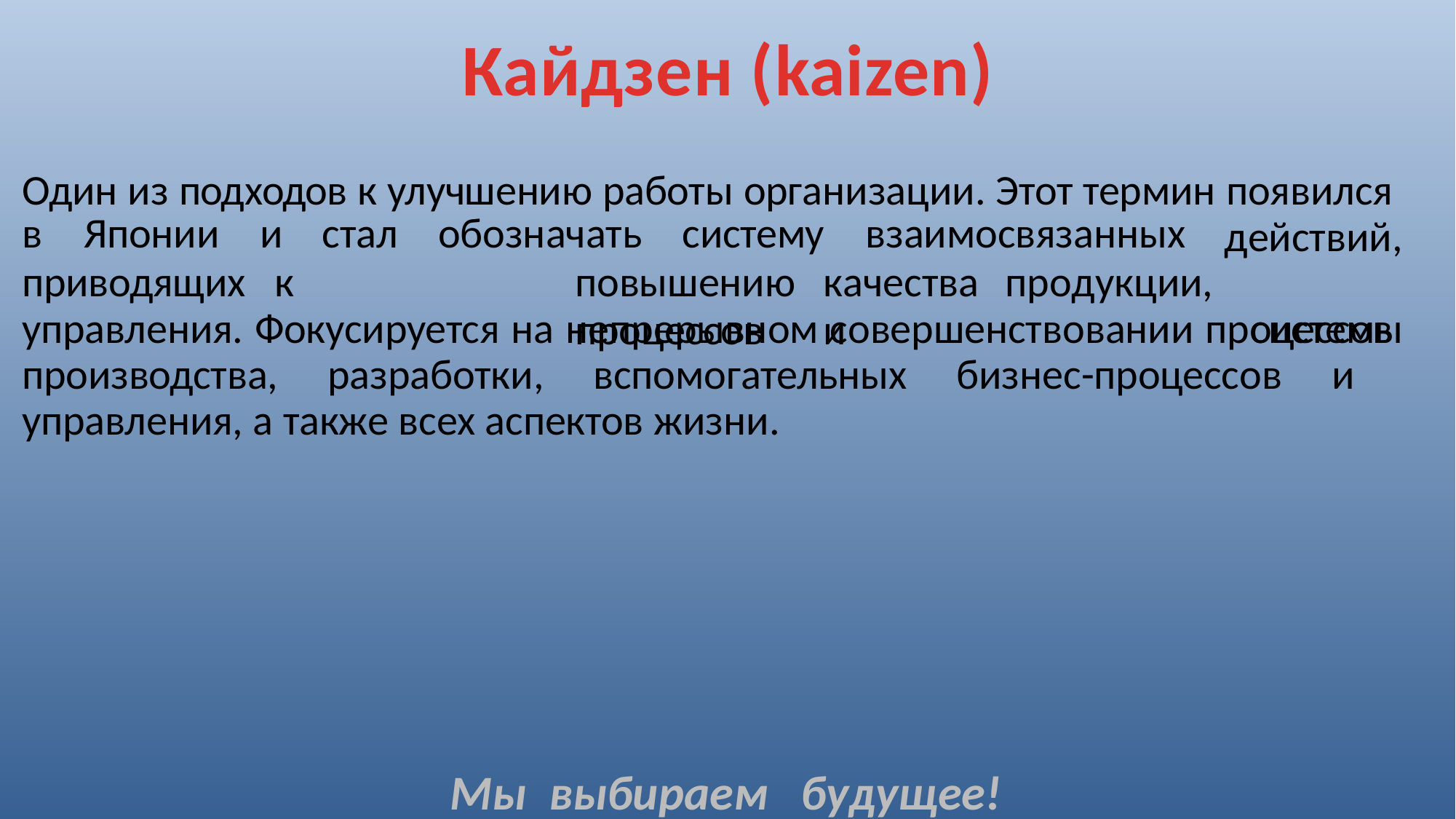

Кайдзен (kaizen)
Один из подходов к улучшению работы организации. Этот термин появился
в	Японии	и	стал	обозначать	систему	взаимосвязанных
к	повышению	качества	продукции,	процессов	и
действий,  системы
приводящих
управления. Фокусируется на непрерывном совершенствовании процессов  производства, разработки, вспомогательных бизнес-процессов и  управления, а также всех аспектов жизни.
Мы  выбираем   будущее!